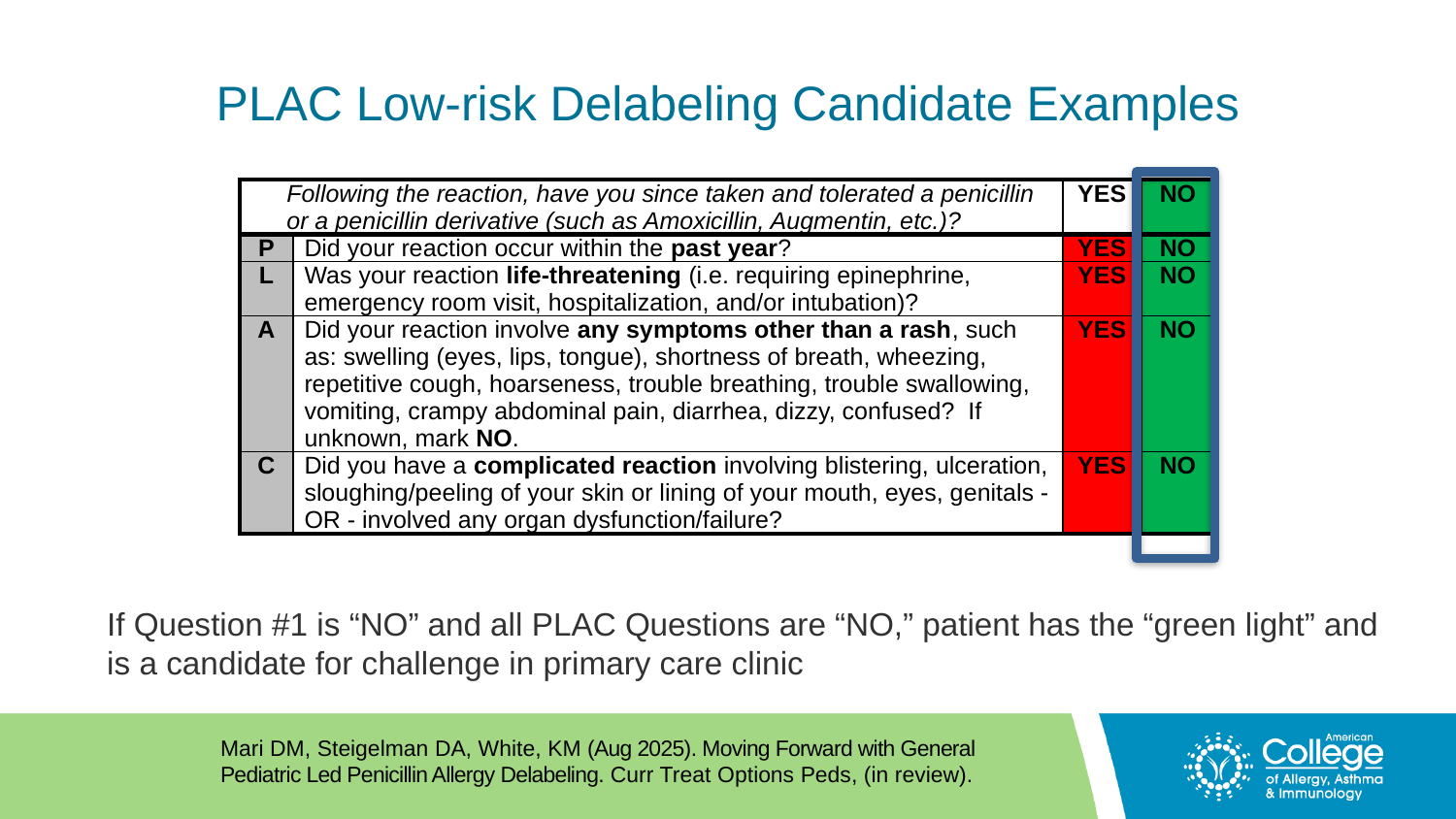

# PLAC Low-risk Delabeling Candidate Examples

| Following the reaction, have you since taken and tolerated a penicillin or a penicillin derivative (such as Amoxicillin, Augmentin, etc.)? |  | YES | NO |
| --- | --- | --- | --- |
| P | Did your reaction occur within the past year? | YES | NO |
| L | Was your reaction life-threatening (i.e. requiring epinephrine, emergency room visit, hospitalization, and/or intubation)? | YES | NO |
| A | Did your reaction involve any symptoms other than a rash, such as: swelling (eyes, lips, tongue), shortness of breath, wheezing, repetitive cough, hoarseness, trouble breathing, trouble swallowing, vomiting, crampy abdominal pain, diarrhea, dizzy, confused? If unknown, mark NO. | YES | NO |
| C | Did you have a complicated reaction involving blistering, ulceration, sloughing/peeling of your skin or lining of your mouth, eyes, genitals - OR - involved any organ dysfunction/failure? | YES | NO |
If Question #1 is “NO” and all PLAC Questions are “NO,” patient has the “green light” and is a candidate for challenge in primary care clinic
Mari DM, Steigelman DA, White, KM (Aug 2025). Moving Forward with General Pediatric Led Penicillin Allergy Delabeling. Curr Treat Options Peds, (in review).